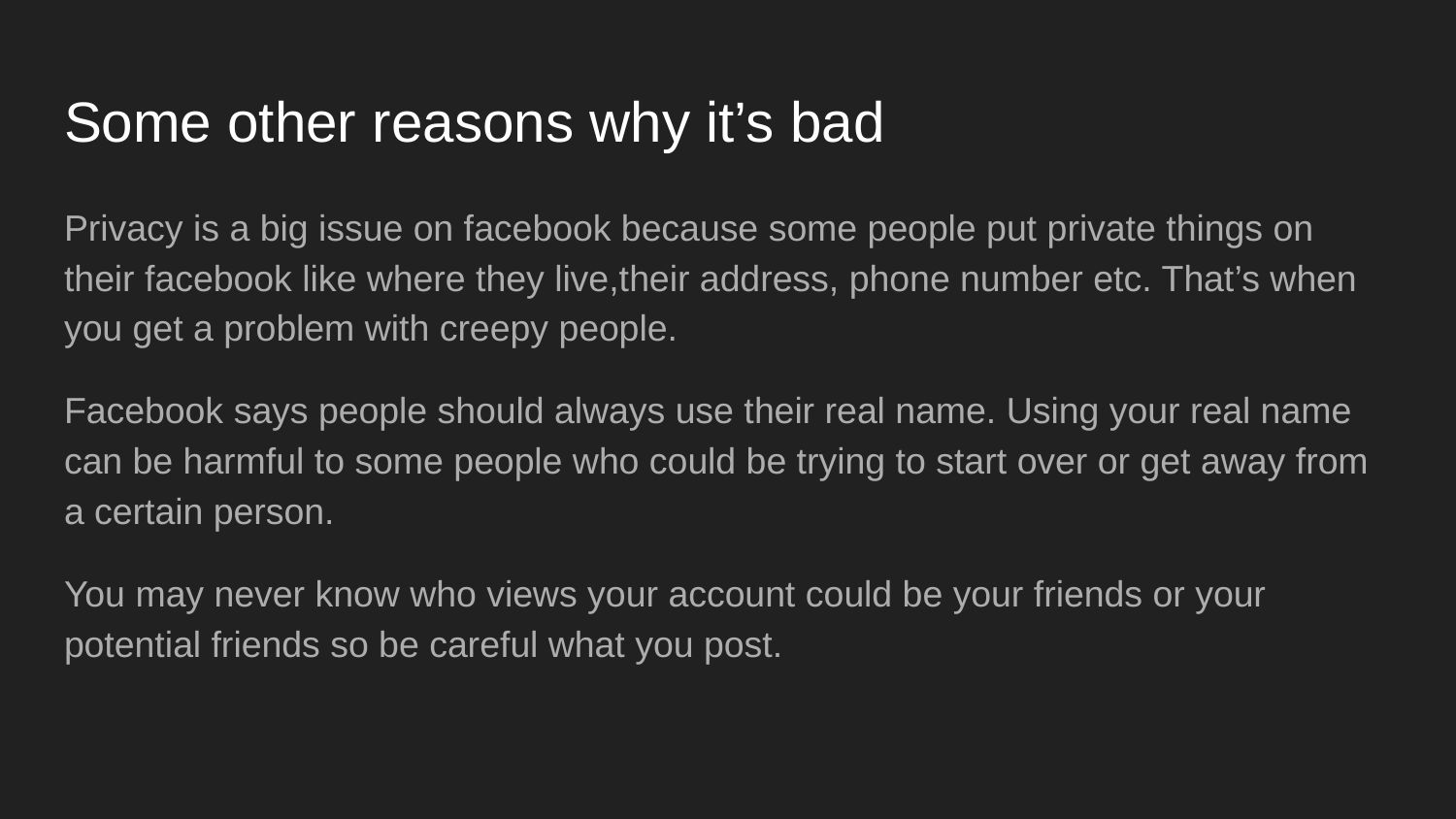

# Some other reasons why it’s bad
Privacy is a big issue on facebook because some people put private things on their facebook like where they live,their address, phone number etc. That’s when you get a problem with creepy people.
Facebook says people should always use their real name. Using your real name can be harmful to some people who could be trying to start over or get away from a certain person.
You may never know who views your account could be your friends or your potential friends so be careful what you post.